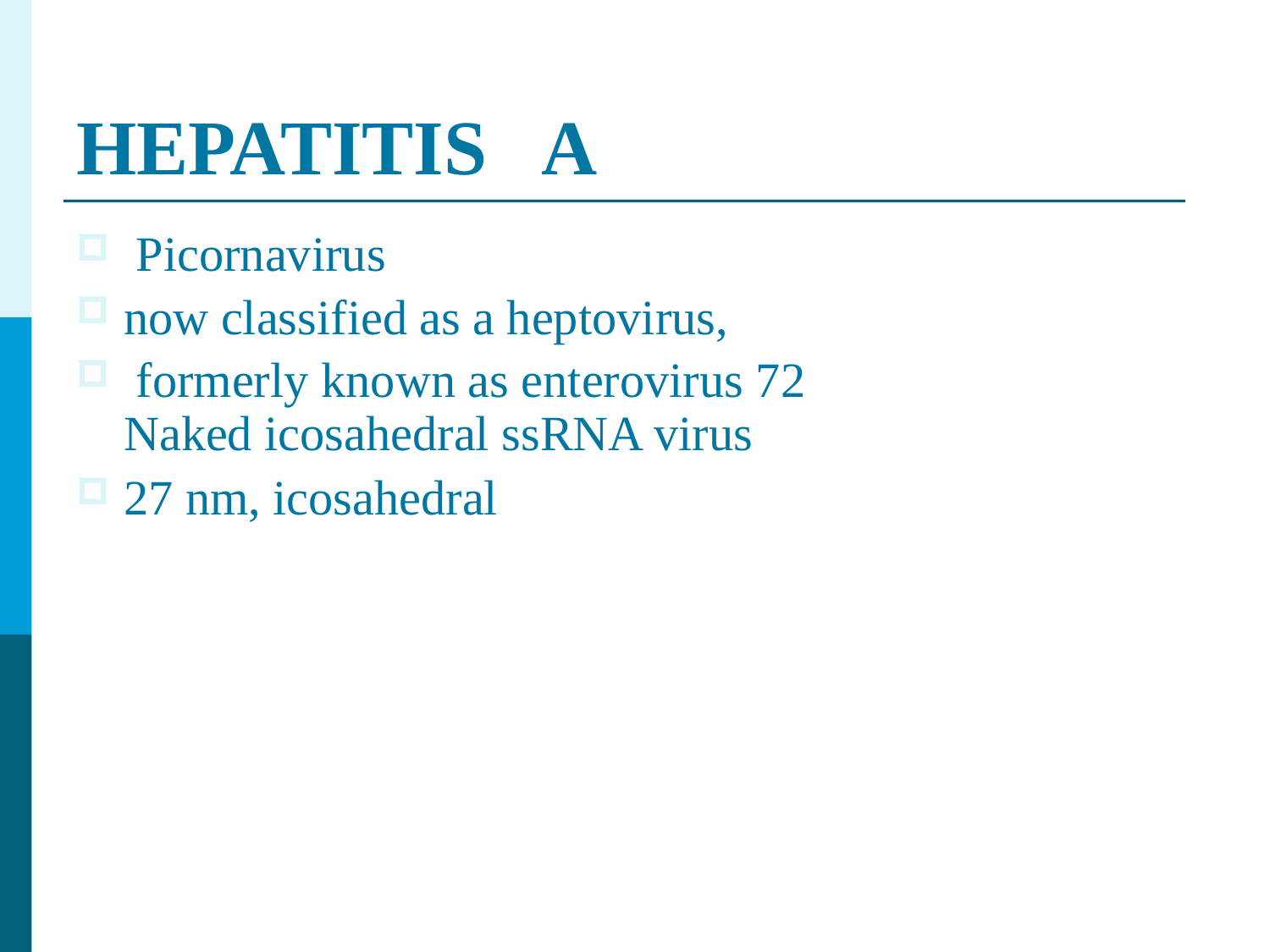

# HEPATITIS   A
 Picornavirus
now classified as a heptovirus,
 formerly known as enterovirus 72
Naked icosahedral ssRNA virus
27 nm, icosahedral